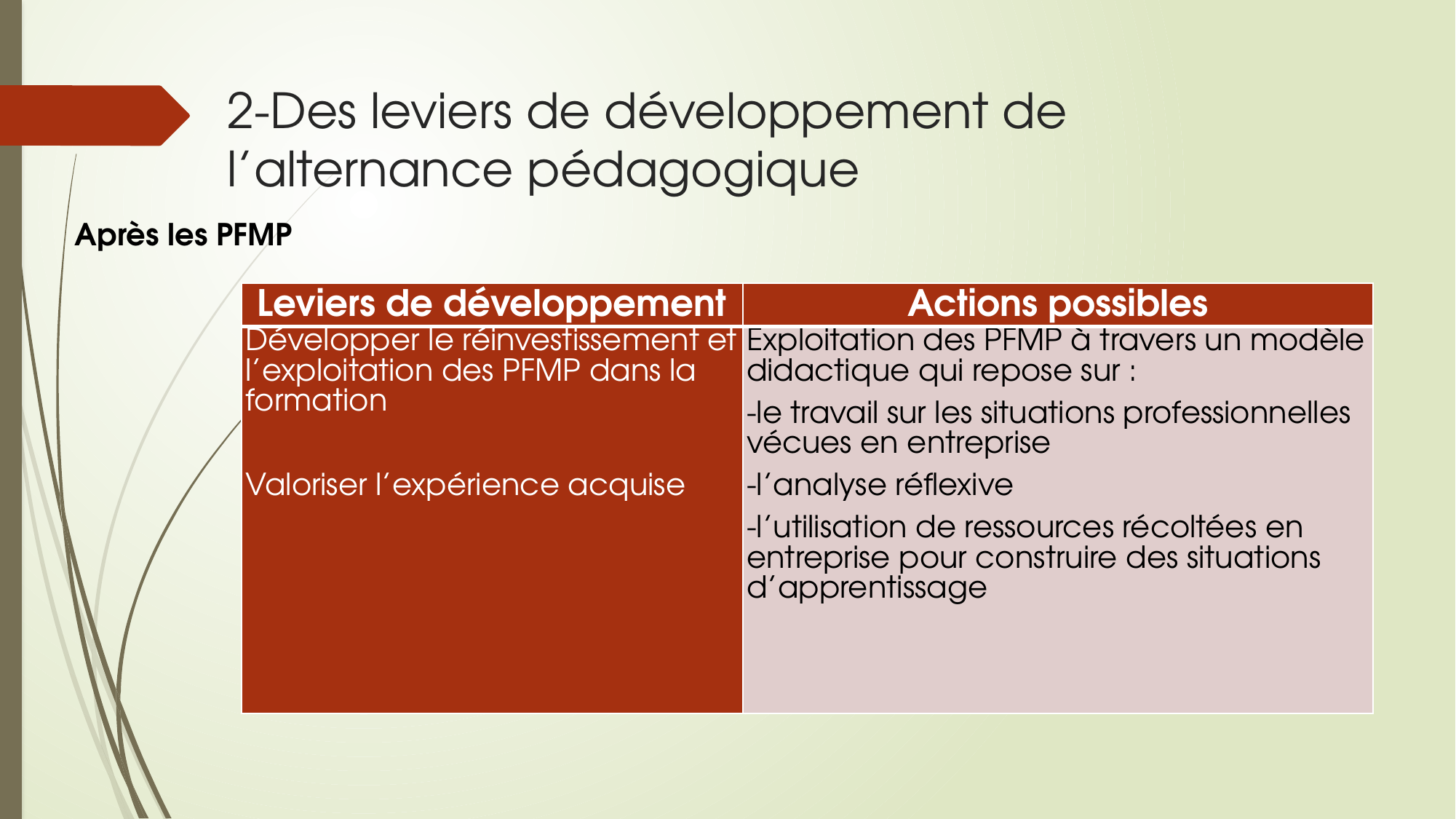

# 2-Des leviers de développement de l’alternance pédagogique
Après les PFMP
| Leviers de développement | Actions possibles |
| --- | --- |
| Développer le réinvestissement et l’exploitation des PFMP dans la formation Valoriser l’expérience acquise | Exploitation des PFMP à travers un modèle didactique qui repose sur : -le travail sur les situations professionnelles vécues en entreprise -l’analyse réflexive -l’utilisation de ressources récoltées en entreprise pour construire des situations d’apprentissage |